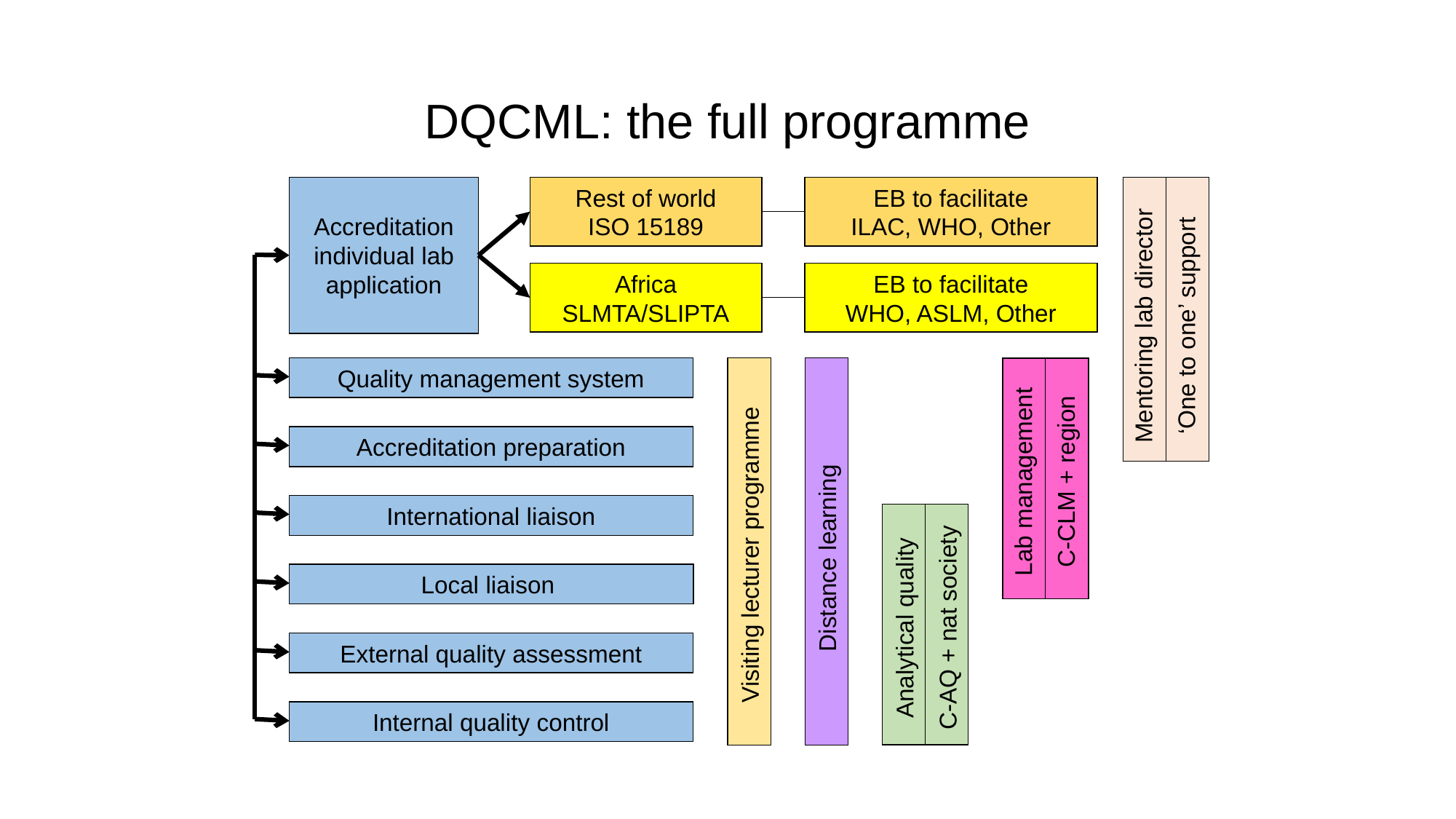

# DQCML: the full programme

Accreditation
individual lab
application

Rest of world
ISO 15189
EB to facilitate
ILAC, WHO, Other
Africa
SLMTA/SLIPTA
EB to facilitate
WHO, ASLM, Other

‘One to one’ support

Mentoring lab director

Quality management system
Accreditation preparation

C-CLM + region

Lab management

International liaison
Visiting lecturer programme
Distance learning
Local liaison
Analytical quality
C-AQ + nat society
External quality assessment
Internal quality control